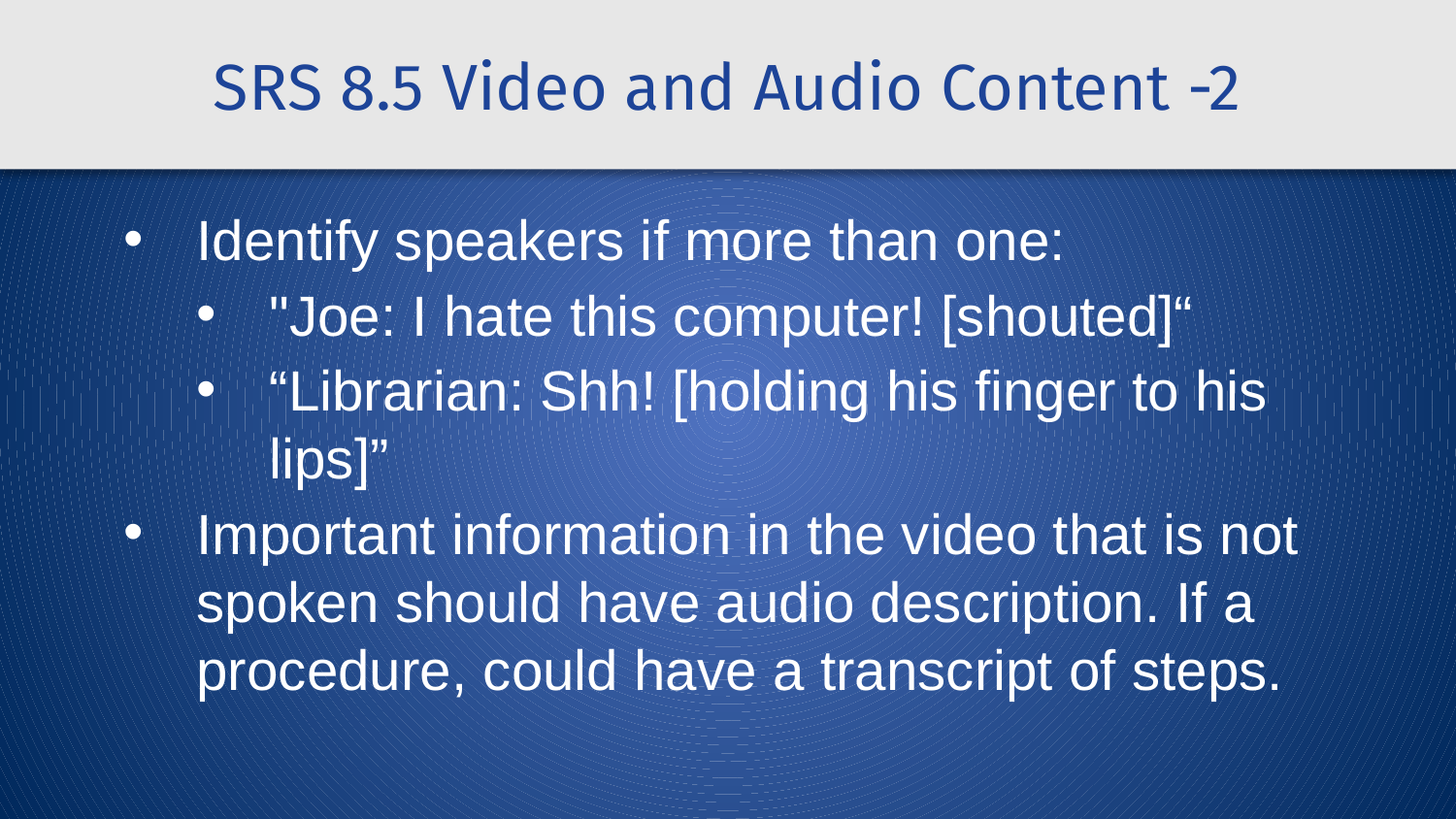

# SRS 8.5 Video and Audio Content -2
Identify speakers if more than one:
"Joe: I hate this computer! [shouted]“
“Librarian: Shh! [holding his finger to his lips]”
Important information in the video that is not spoken should have audio description. If a procedure, could have a transcript of steps.